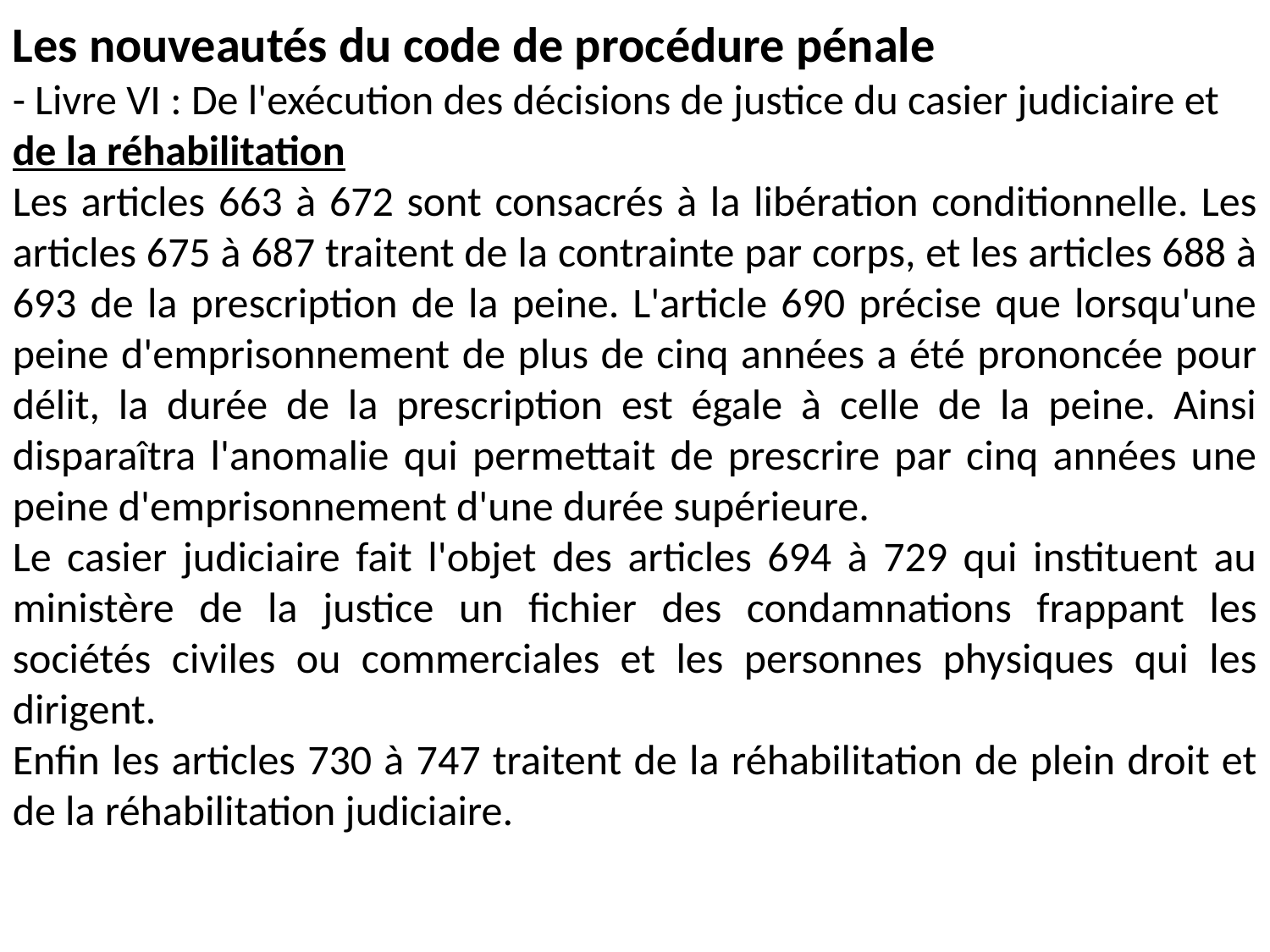

Les nouveautés du code de procédure pénale
- Livre VI : De l'exécution des décisions de justice du casier judiciaire et de la réhabilitation
Les articles 663 à 672 sont consacrés à la libération conditionnelle. Les articles 675 à 687 traitent de la contrainte par corps, et les articles 688 à 693 de la prescription de la peine. L'article 690 précise que lorsqu'une peine d'emprisonnement de plus de cinq années a été prononcée pour délit, la durée de la prescription est égale à celle de la peine. Ainsi disparaîtra l'anomalie qui permettait de prescrire par cinq années une peine d'emprisonnement d'une durée supérieure.
Le casier judiciaire fait l'objet des articles 694 à 729 qui instituent au ministère de la justice un fichier des condamnations frappant les sociétés civiles ou commerciales et les personnes physiques qui les dirigent.
Enfin les articles 730 à 747 traitent de la réhabilitation de plein droit et de la réhabilitation judiciaire.